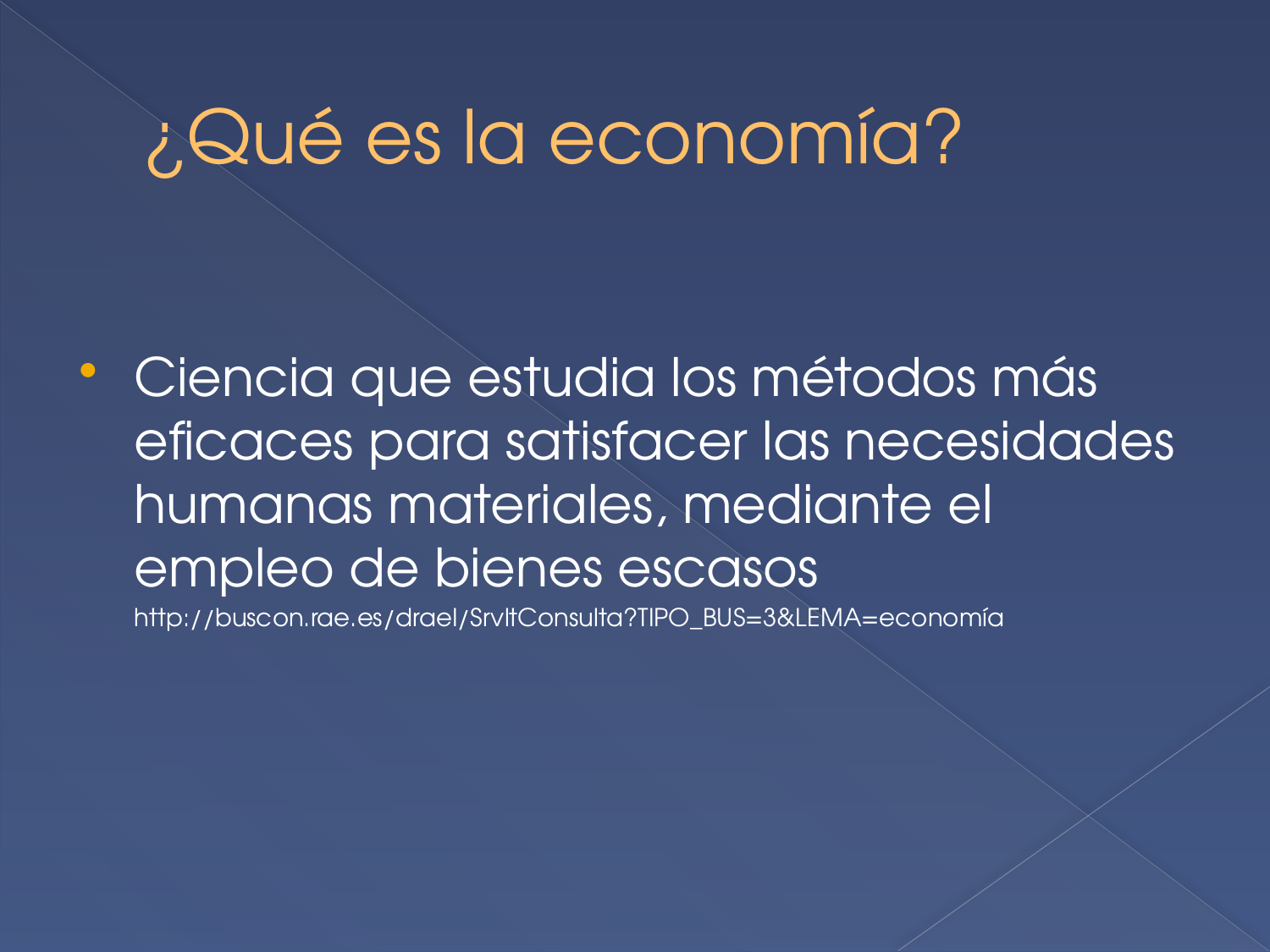

# ¿Qué es la economía?
Ciencia que estudia los métodos más eficaces para satisfacer las necesidades humanas materiales, mediante el empleo de bienes escasos
	http://buscon.rae.es/draeI/SrvltConsulta?TIPO_BUS=3&LEMA=economía